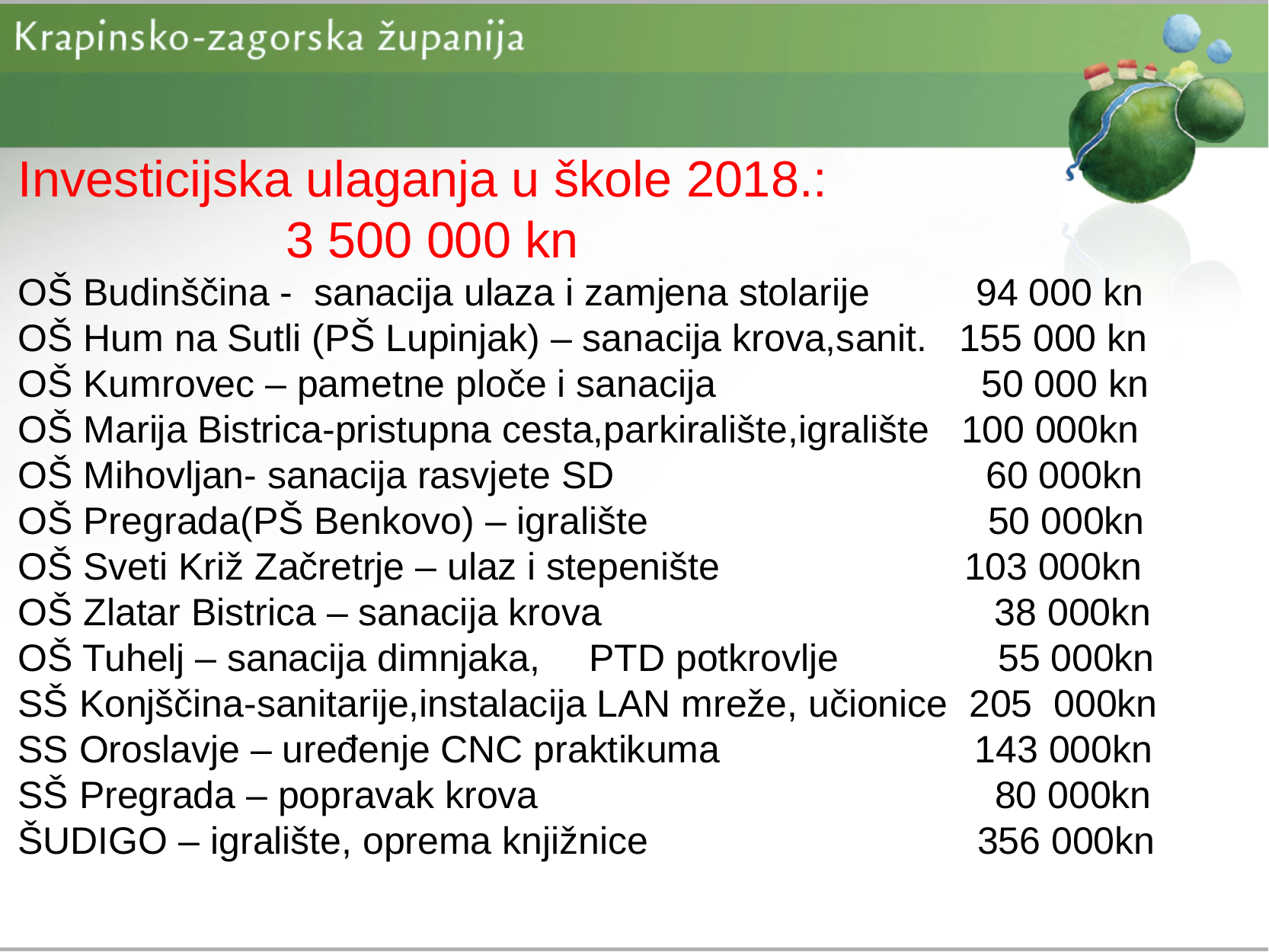

#
Investicijska ulaganja u škole 2018.:
                   3 500 000 kn
OŠ Budinščina -  sanacija ulaza i zamjena stolarije          94 000 kn
OŠ Hum na Sutli (PŠ Lupinjak) – sanacija krova,sanit.   155 000 kn
OŠ Kumrovec – pametne ploče i sanacija                         50 000 kn
OŠ Marija Bistrica-pristupna cesta,parkiralište,igralište   100 000kn
OŠ Mihovljan- sanacija rasvjete SD                                   60 000kn
OŠ Pregrada(PŠ Benkovo) – igralište                                50 000kn
OŠ Sveti Križ Začretrje – ulaz i stepenište                       103 000kn
OŠ Zlatar Bistrica – sanacija krova                                     38 000kn
OŠ Tuhelj – sanacija dimnjaka, 	PTD potkrovlje               55 000kn
SŠ Konjščina-sanitarije,instalacija LAN mreže, učionice  205  000kn
SS Oroslavje – uređenje CNC praktikuma                        143 000kn
SŠ Pregrada – popravak krova                                           80 000kn
ŠUDIGO – igralište, oprema knjižnice                               356 000kn